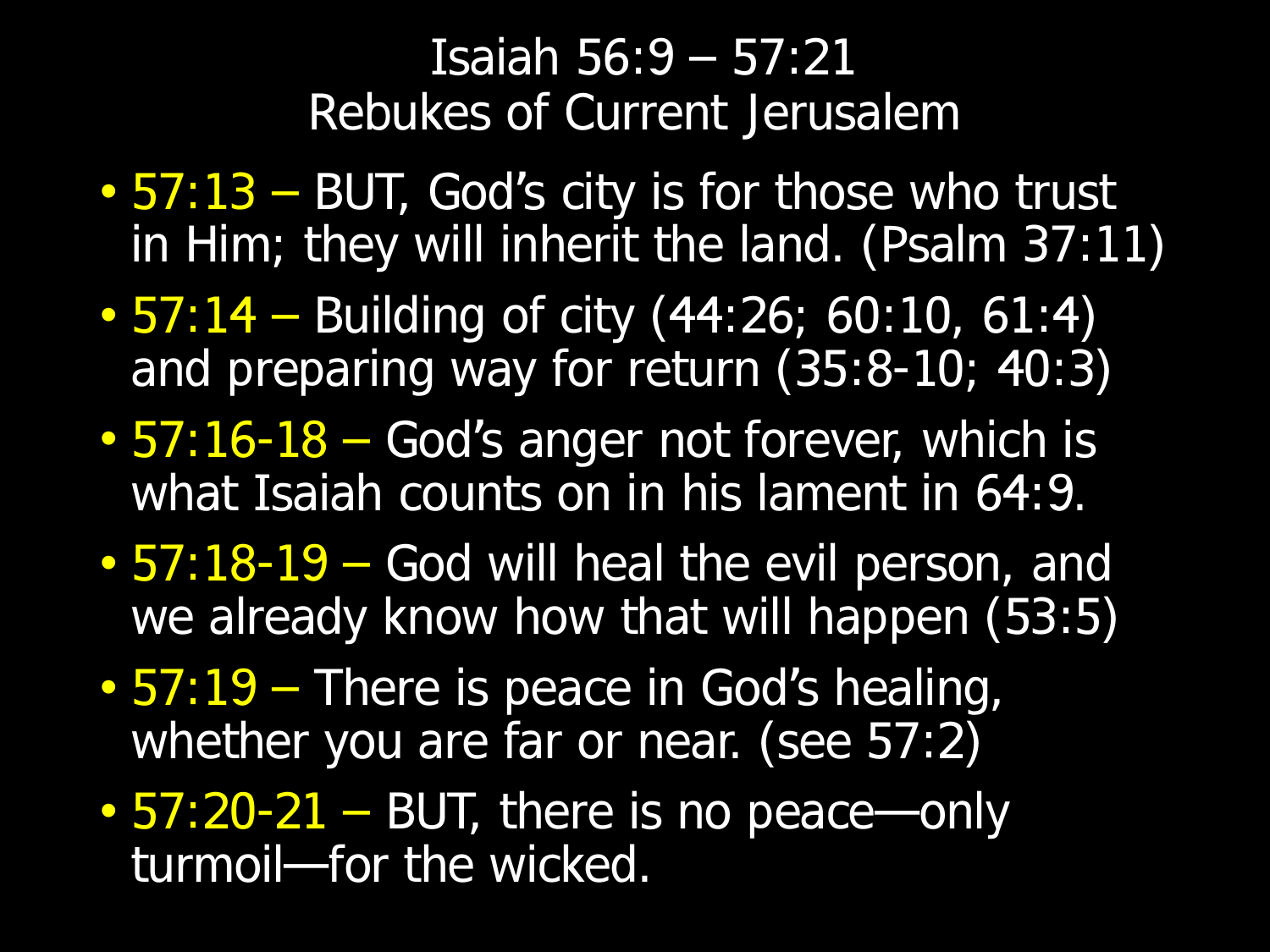

# Isaiah 56:9 – 57:21 Rebukes of Current Jerusalem
57:13 – BUT, God’s city is for those who trust in Him; they will inherit the land. (Psalm 37:11)
57:14 – Building of city (44:26; 60:10, 61:4) and preparing way for return (35:8-10; 40:3)
57:16-18 – God’s anger not forever, which is what Isaiah counts on in his lament in 64:9.
57:18-19 – God will heal the evil person, and we already know how that will happen (53:5)
57:19 – There is peace in God’s healing, whether you are far or near. (see 57:2)
57:20-21 – BUT, there is no peace—only turmoil—for the wicked.